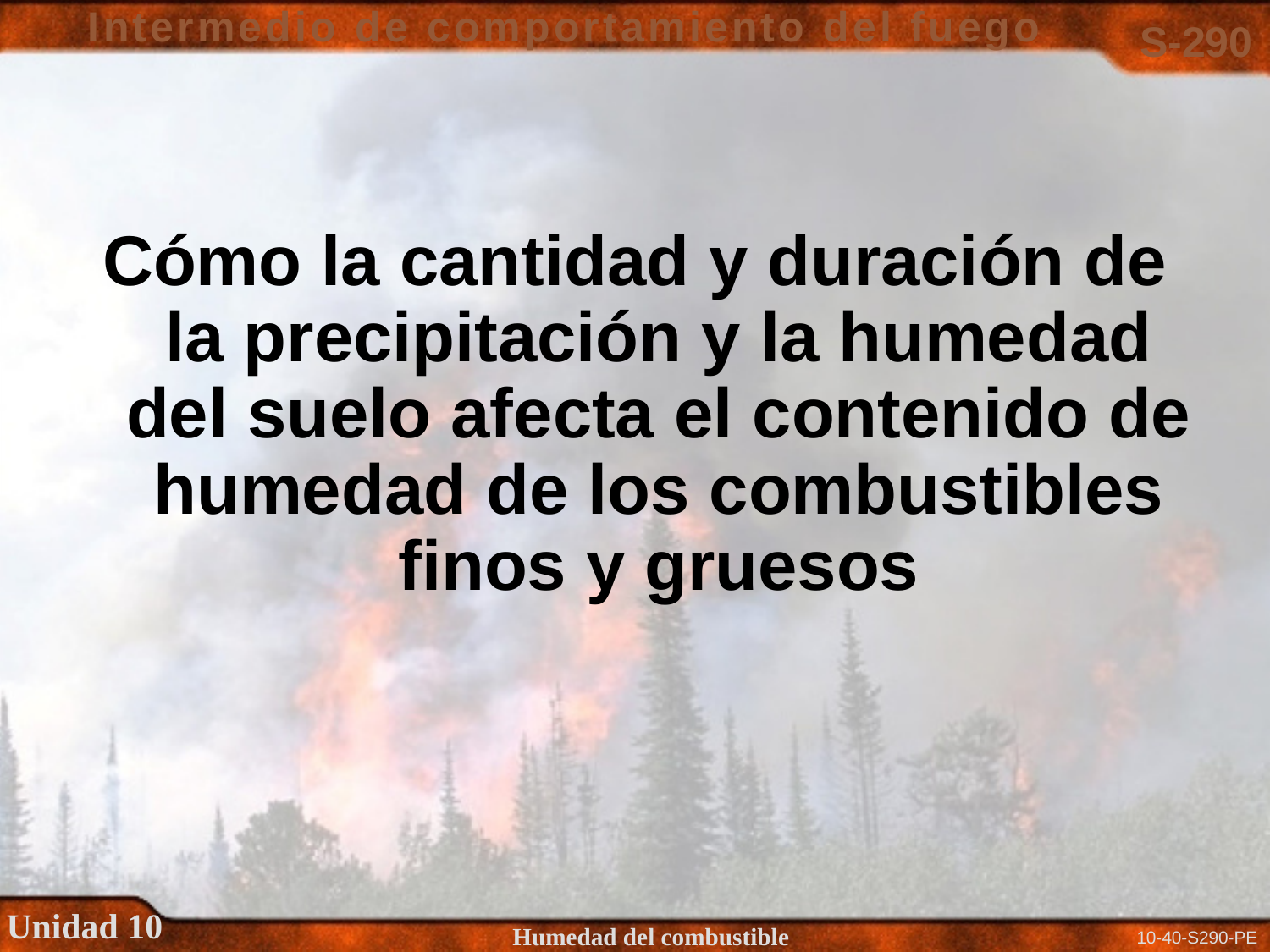

Cómo la cantidad y duración de la precipitación y la humedad del suelo afecta el contenido de humedad de los combustibles finos y gruesos